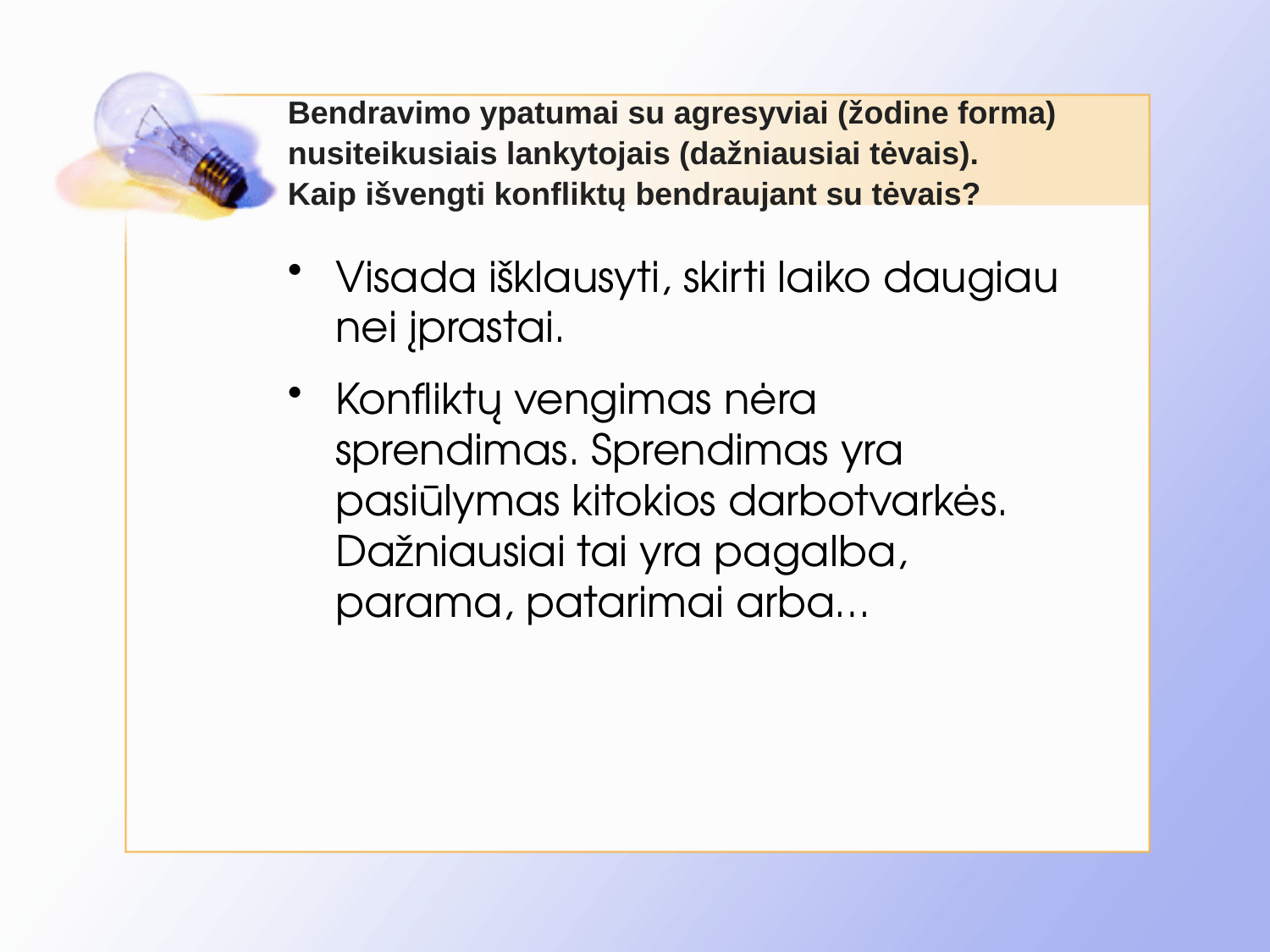

# Bendravimo ypatumai su agresyviai (žodine forma) nusiteikusiais lankytojais (dažniausiai tėvais). Kaip išvengti konfliktų bendraujant su tėvais?
Visada išklausyti, skirti laiko daugiau nei įprastai.
Konfliktų vengimas nėra sprendimas. Sprendimas yra pasiūlymas kitokios darbotvarkės. Dažniausiai tai yra pagalba, parama, patarimai arba…